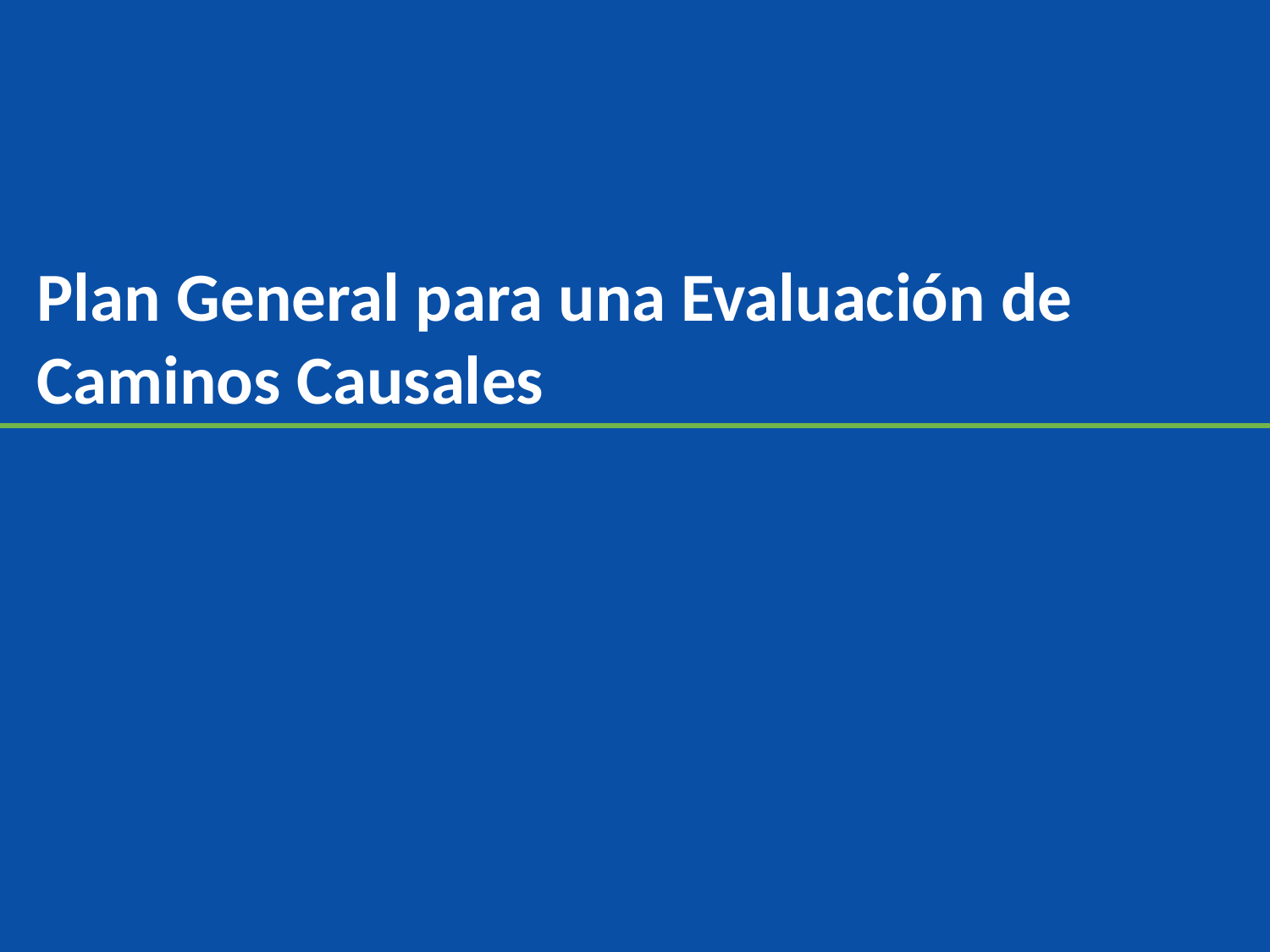

Plan General para una Evaluación de Caminos Causales